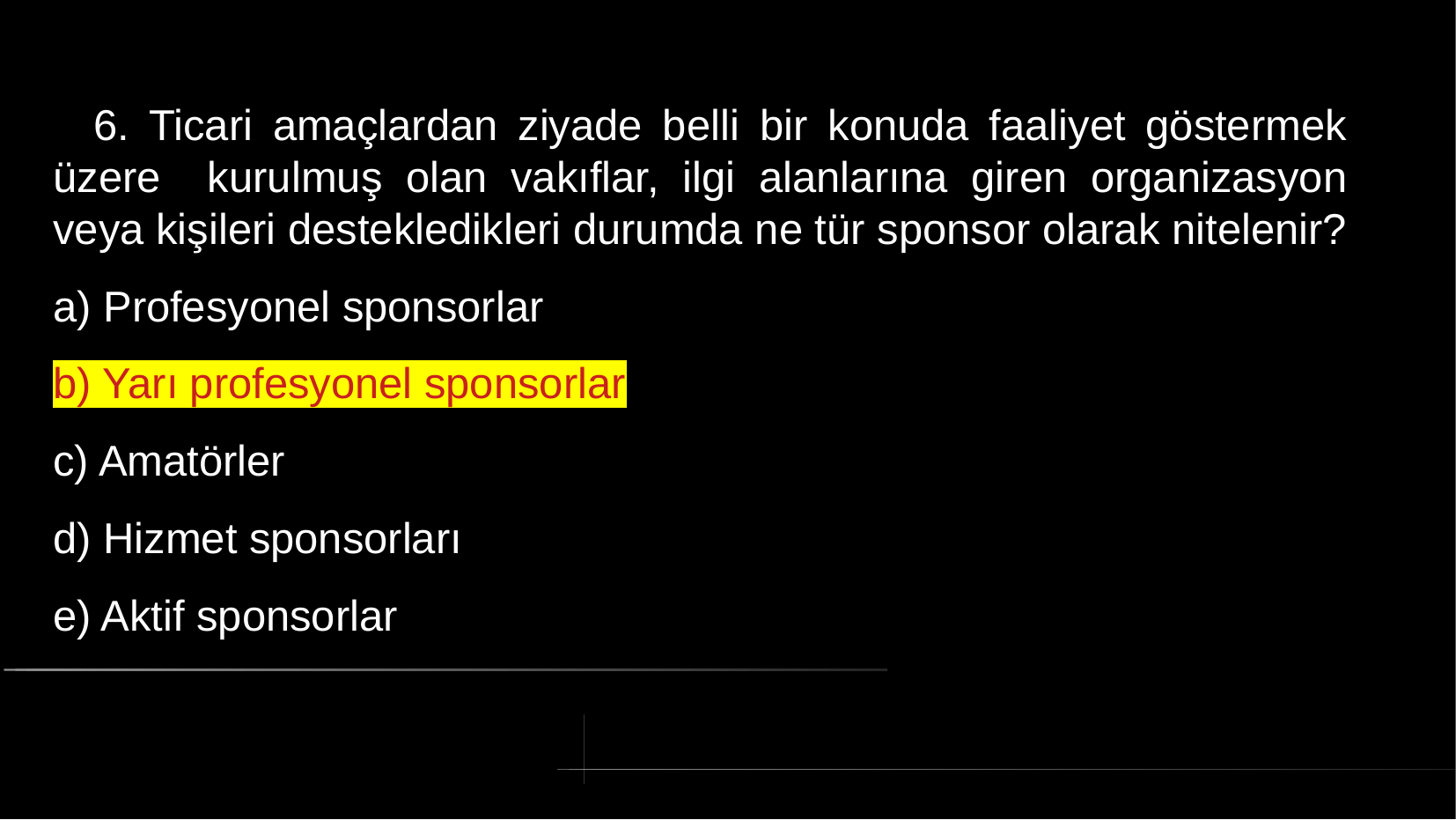

# 6. Ticari amaçlardan ziyade belli bir konuda faaliyet göstermek üzere  kurulmuş olan vakıflar, ilgi alanlarına giren organizasyon veya kişileri destekledikleri durumda ne tür sponsor olarak nitelenir?
a) Profesyonel sponsorlar
b) Yarı profesyonel sponsorlar
c) Amatörler
d) Hizmet sponsorları
e) Aktif sponsorlar